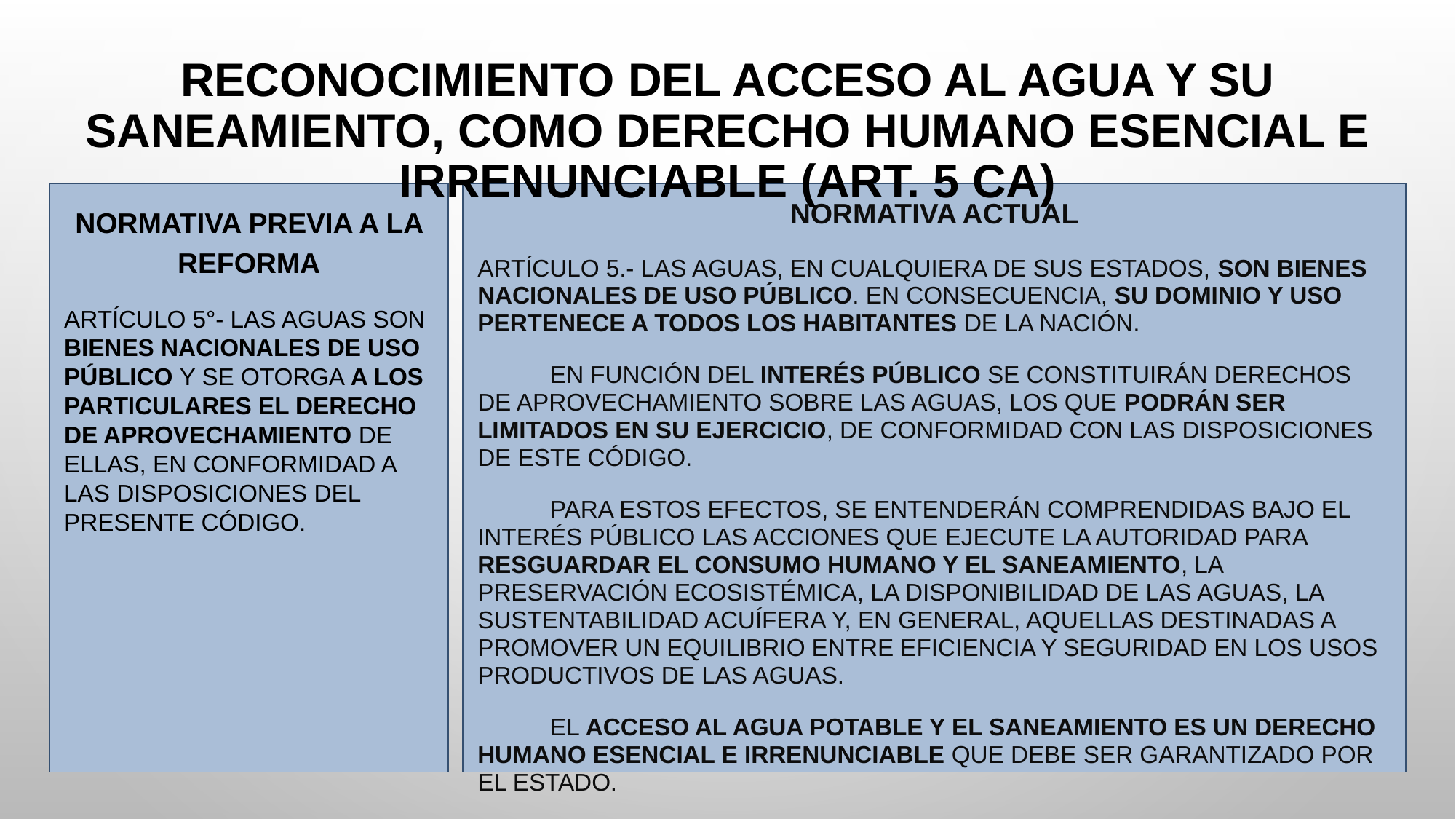

# Reconocimiento del acceso al agua y su saneamiento, como derecho humano esencial e irrenunciable (Art. 5 CA)
Normativa previa a la reforma
ARTÍCULO 5°- Las aguas son bienes nacionales de uso público y se otorga a los particulares el derecho de aprovechamiento de ellas, en conformidad a las disposiciones del presente código.
Normativa actual
ARTÍCULO 5.- Las aguas, en cualquiera de sus estados, son bienes nacionales de uso público. En consecuencia, su dominio y uso pertenece a todos los habitantes de la nación.
En función del interés público se constituirán derechos de aprovechamiento sobre las aguas, los que podrán ser limitados en su ejercicio, de conformidad con las disposiciones de este Código.
Para estos efectos, se entenderán comprendidas bajo el interés público las acciones que ejecute la autoridad para resguardar el consumo humano y el saneamiento, la preservación ecosistémica, la disponibilidad de las aguas, la sustentabilidad acuífera y, en general, aquellas destinadas a promover un equilibrio entre eficiencia y seguridad en los usos productivos de las aguas.
El acceso al agua potable y el saneamiento es un derecho humano esencial e irrenunciable que debe ser garantizado por el Estado.
(...)